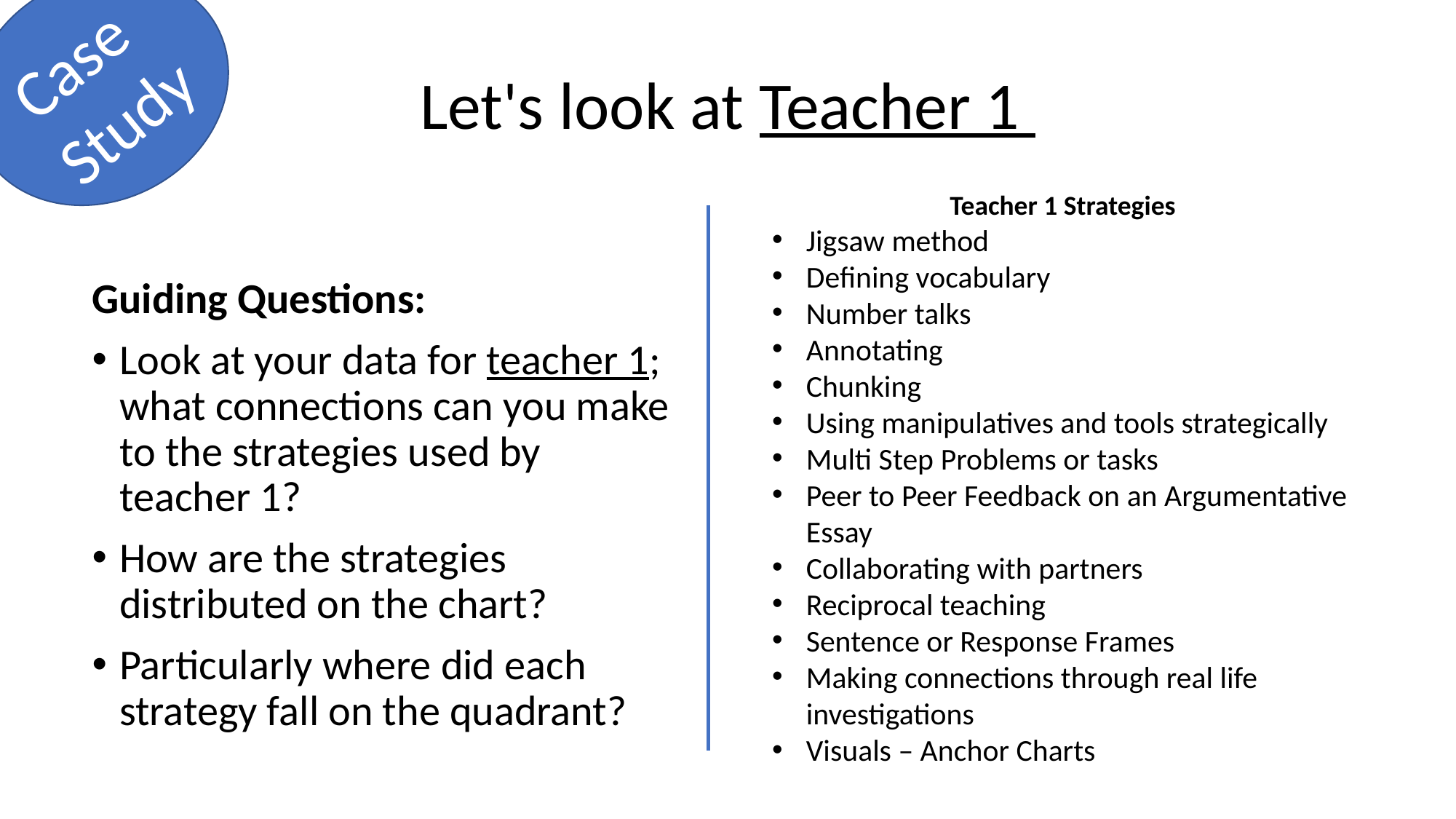

Case
Study
# Let's look at Teacher 1
Teacher 1 Strategies
Jigsaw method
Defining vocabulary
Number talks
Annotating
Chunking
Using manipulatives and tools strategically
Multi Step Problems or tasks
Peer to Peer Feedback on an Argumentative Essay
Collaborating with partners
Reciprocal teaching
Sentence or Response Frames
Making connections through real life investigations
Visuals – Anchor Charts
Guiding Questions:
Look at your data for teacher 1; what connections can you make to the strategies used by teacher 1?
How are the strategies distributed on the chart?
Particularly where did each strategy fall on the quadrant?